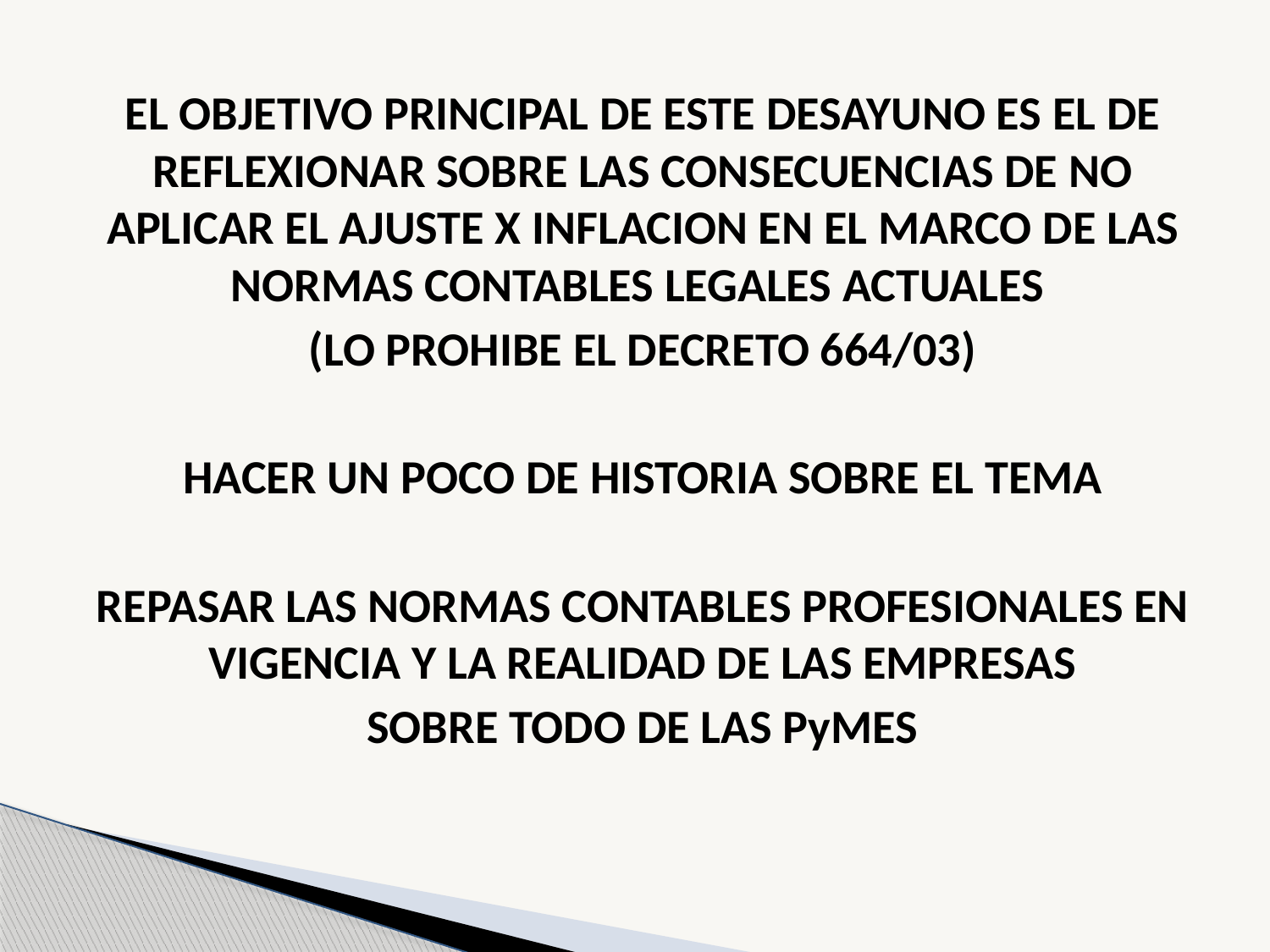

EL OBJETIVO PRINCIPAL DE ESTE DESAYUNO ES EL DE REFLEXIONAR SOBRE LAS CONSECUENCIAS DE NO APLICAR EL AJUSTE X INFLACION EN EL MARCO DE LAS NORMAS CONTABLES LEGALES ACTUALES
(LO PROHIBE EL DECRETO 664/03)

HACER UN POCO DE HISTORIA SOBRE EL TEMA

REPASAR LAS NORMAS CONTABLES PROFESIONALES EN VIGENCIA Y LA REALIDAD DE LAS EMPRESAS
SOBRE TODO DE LAS PyMES